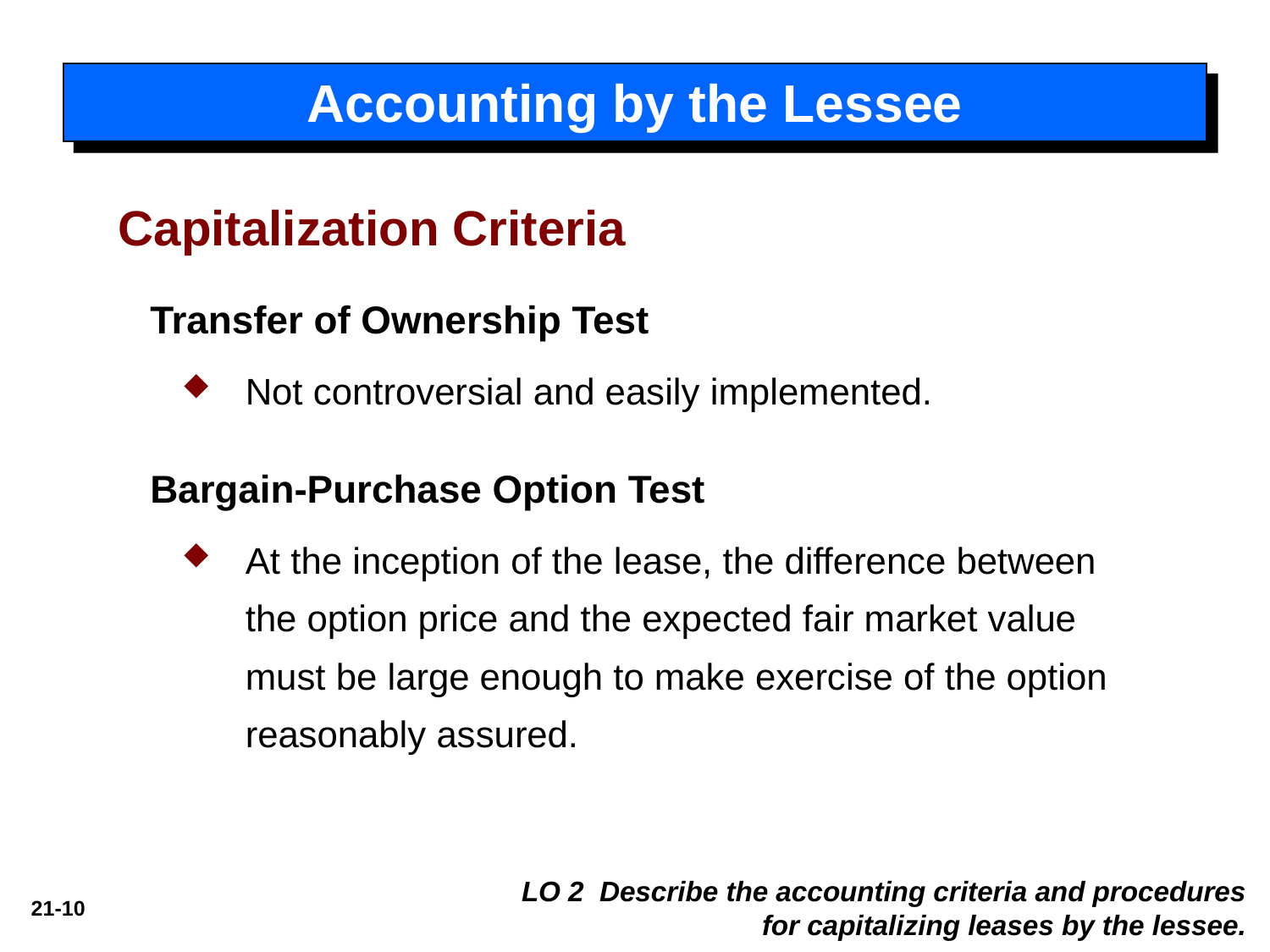

Accounting by the Lessee
Capitalization Criteria
Transfer of Ownership Test
Not controversial and easily implemented.
Bargain-Purchase Option Test
At the inception of the lease, the difference between the option price and the expected fair market value must be large enough to make exercise of the option reasonably assured.
LO 2  Describe the accounting criteria and procedures for capitalizing leases by the lessee.